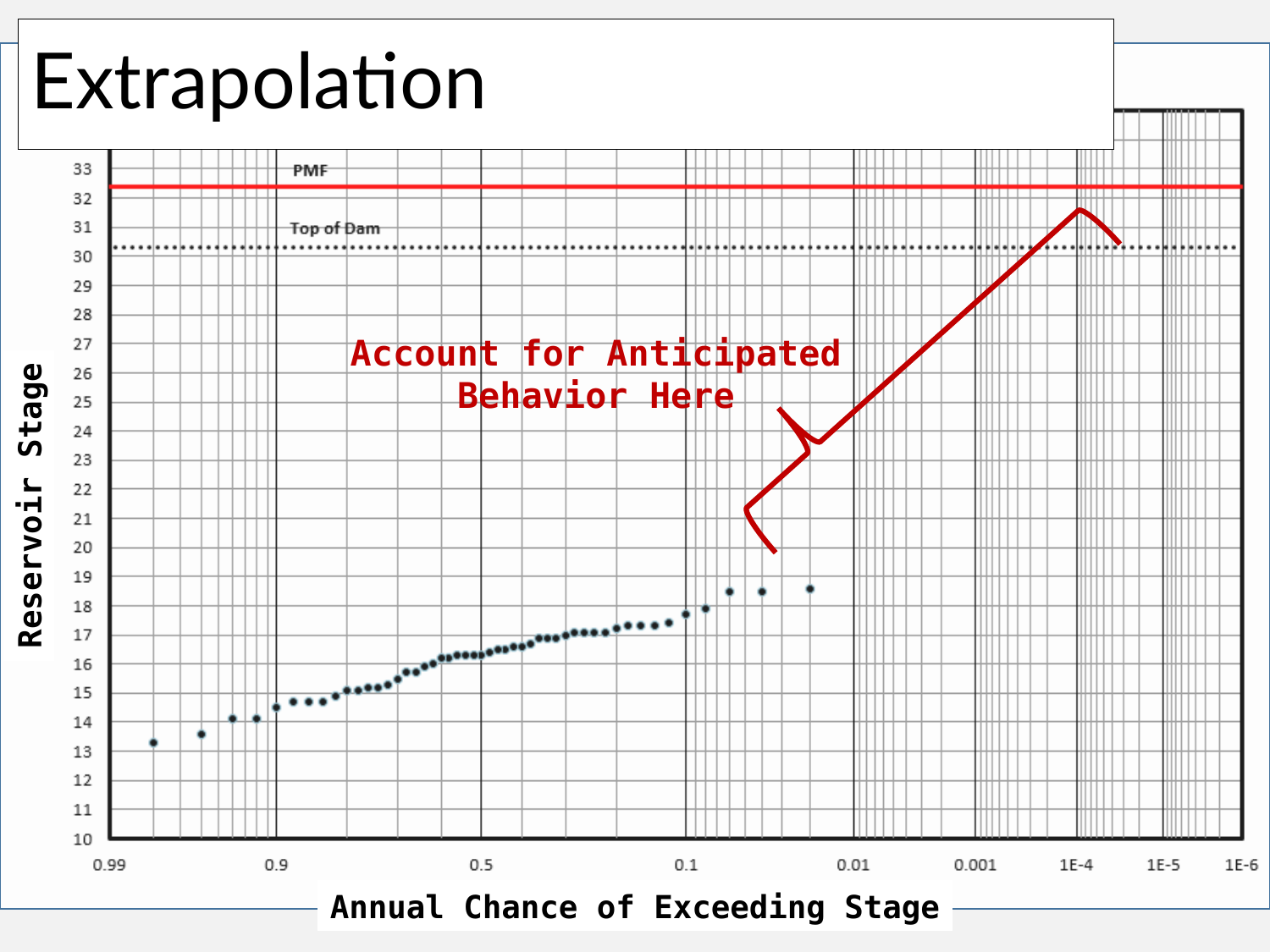

# Extrapolation

Account for Anticipated
Behavior Here
Reservoir Stage
Annual Chance of Exceeding Stage